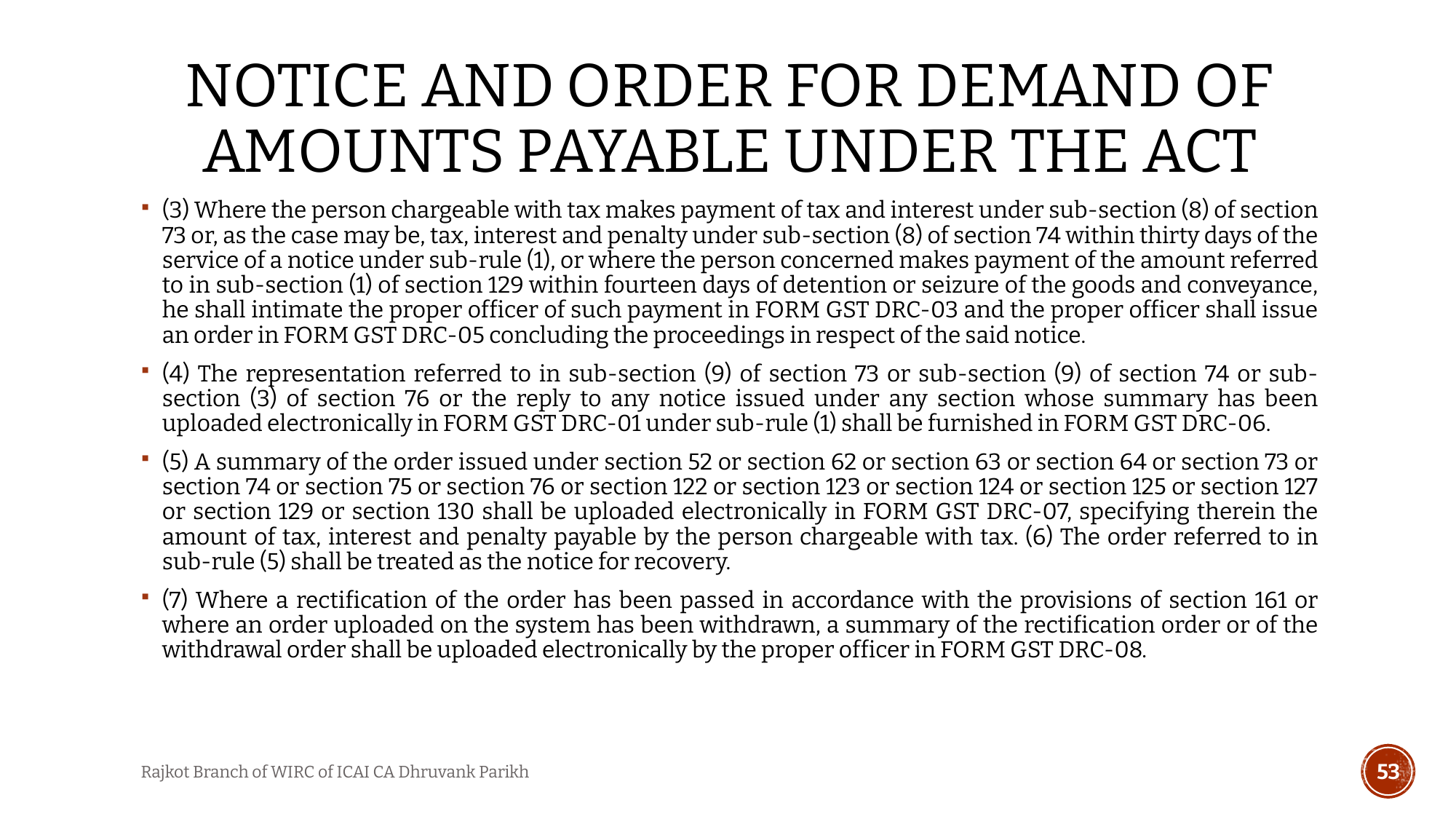

# Notice and order for demand of amounts payable under the Act
(3) Where the person chargeable with tax makes payment of tax and interest under sub-section (8) of section 73 or, as the case may be, tax, interest and penalty under sub-section (8) of section 74 within thirty days of the service of a notice under sub-rule (1), or where the person concerned makes payment of the amount referred to in sub-section (1) of section 129 within fourteen days of detention or seizure of the goods and conveyance, he shall intimate the proper officer of such payment in FORM GST DRC-03 and the proper officer shall issue an order in FORM GST DRC-05 concluding the proceedings in respect of the said notice.
(4) The representation referred to in sub-section (9) of section 73 or sub-section (9) of section 74 or sub-section (3) of section 76 or the reply to any notice issued under any section whose summary has been uploaded electronically in FORM GST DRC-01 under sub-rule (1) shall be furnished in FORM GST DRC-06.
(5) A summary of the order issued under section 52 or section 62 or section 63 or section 64 or section 73 or section 74 or section 75 or section 76 or section 122 or section 123 or section 124 or section 125 or section 127 or section 129 or section 130 shall be uploaded electronically in FORM GST DRC-07, specifying therein the amount of tax, interest and penalty payable by the person chargeable with tax. (6) The order referred to in sub-rule (5) shall be treated as the notice for recovery.
(7) Where a rectification of the order has been passed in accordance with the provisions of section 161 or where an order uploaded on the system has been withdrawn, a summary of the rectification order or of the withdrawal order shall be uploaded electronically by the proper officer in FORM GST DRC-08.
Rajkot Branch of WIRC of ICAI CA Dhruvank Parikh
53